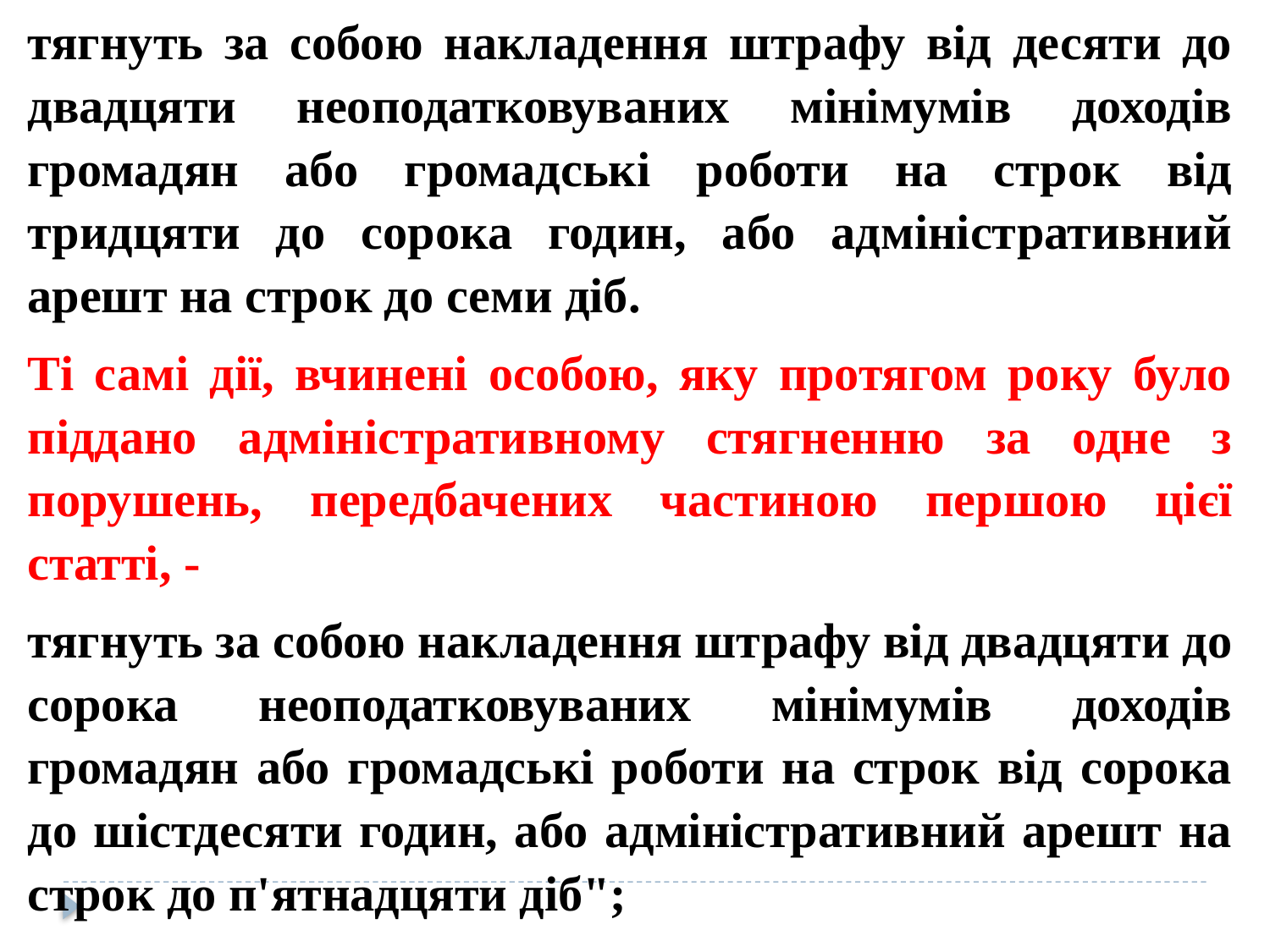

тягнуть за собою накладення штрафу від десяти до двадцяти неоподатковуваних мінімумів доходів громадян або громадські роботи на строк від тридцяти до сорока годин, або адміністративний арешт на строк до семи діб.
Ті самі дії, вчинені особою, яку протягом року було піддано адміністративному стягненню за одне з порушень, передбачених частиною першою цієї статті, -
тягнуть за собою накладення штрафу від двадцяти до сорока неоподатковуваних мінімумів доходів громадян або громадські роботи на строк від сорока до шістдесяти годин, або адміністративний арешт на строк до п'ятнадцяти діб";